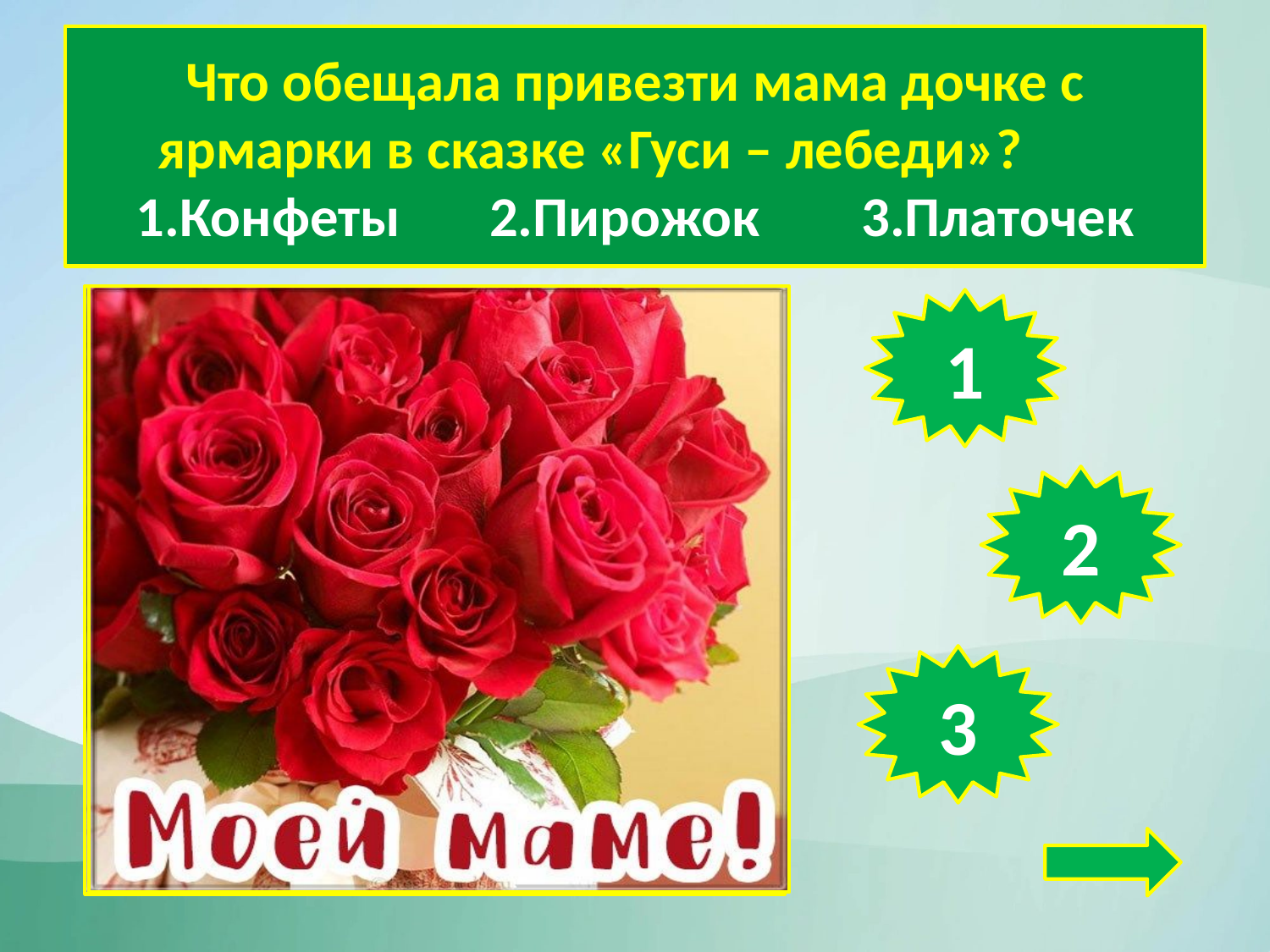

Что обещала привезти мама дочке с ярмарки в сказке «Гуси – лебеди»?        1.Конфеты       2.Пирожок        3.Платочек

1
2
3